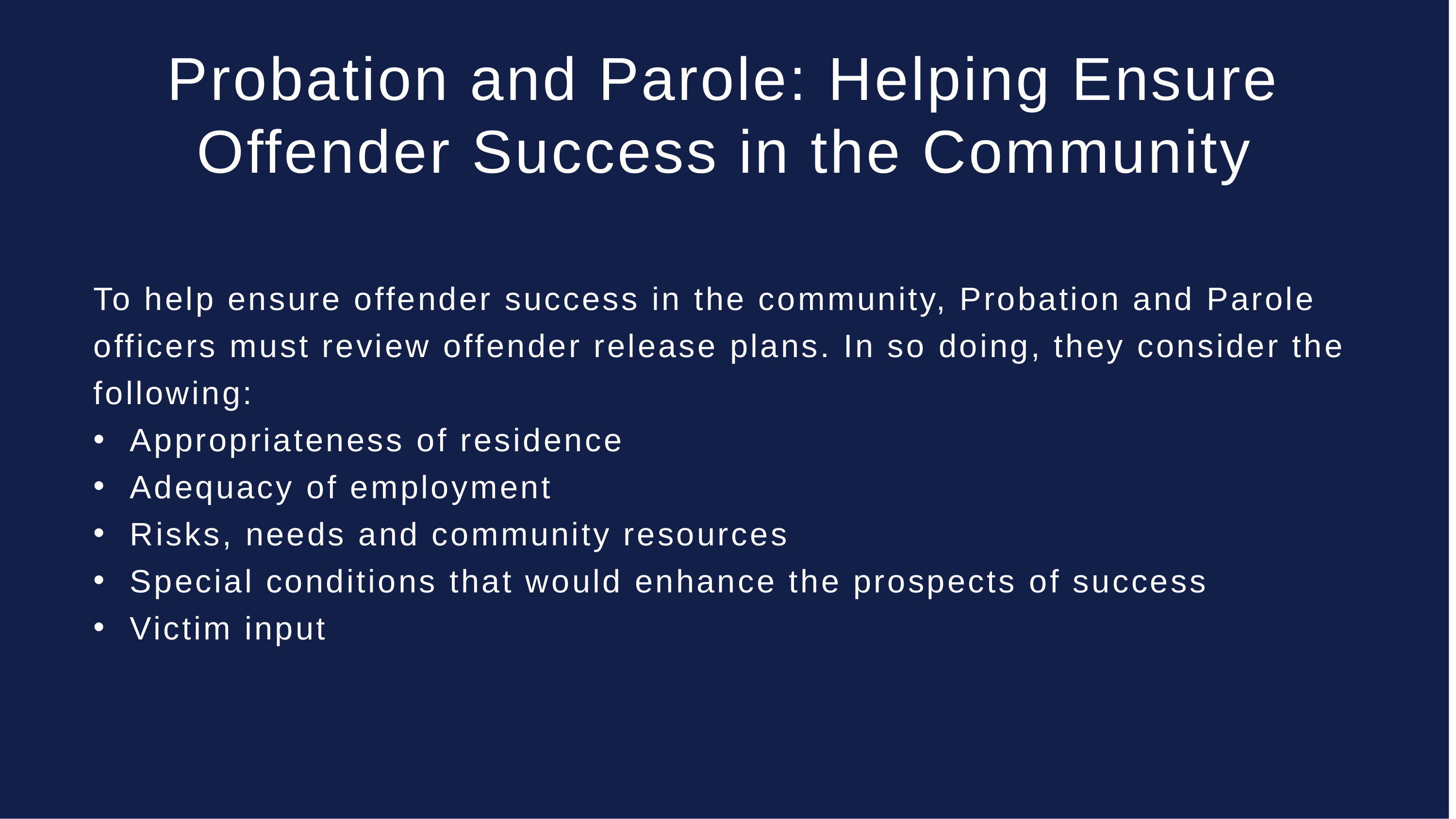

Probation and Parole: Helping Ensure Offender Success in the Community
To help ensure offender success in the community, Probation and Parole officers must review offender release plans. In so doing, they consider the following:
Appropriateness of residence
Adequacy of employment
Risks, needs and community resources
Special conditions that would enhance the prospects of success
Victim input